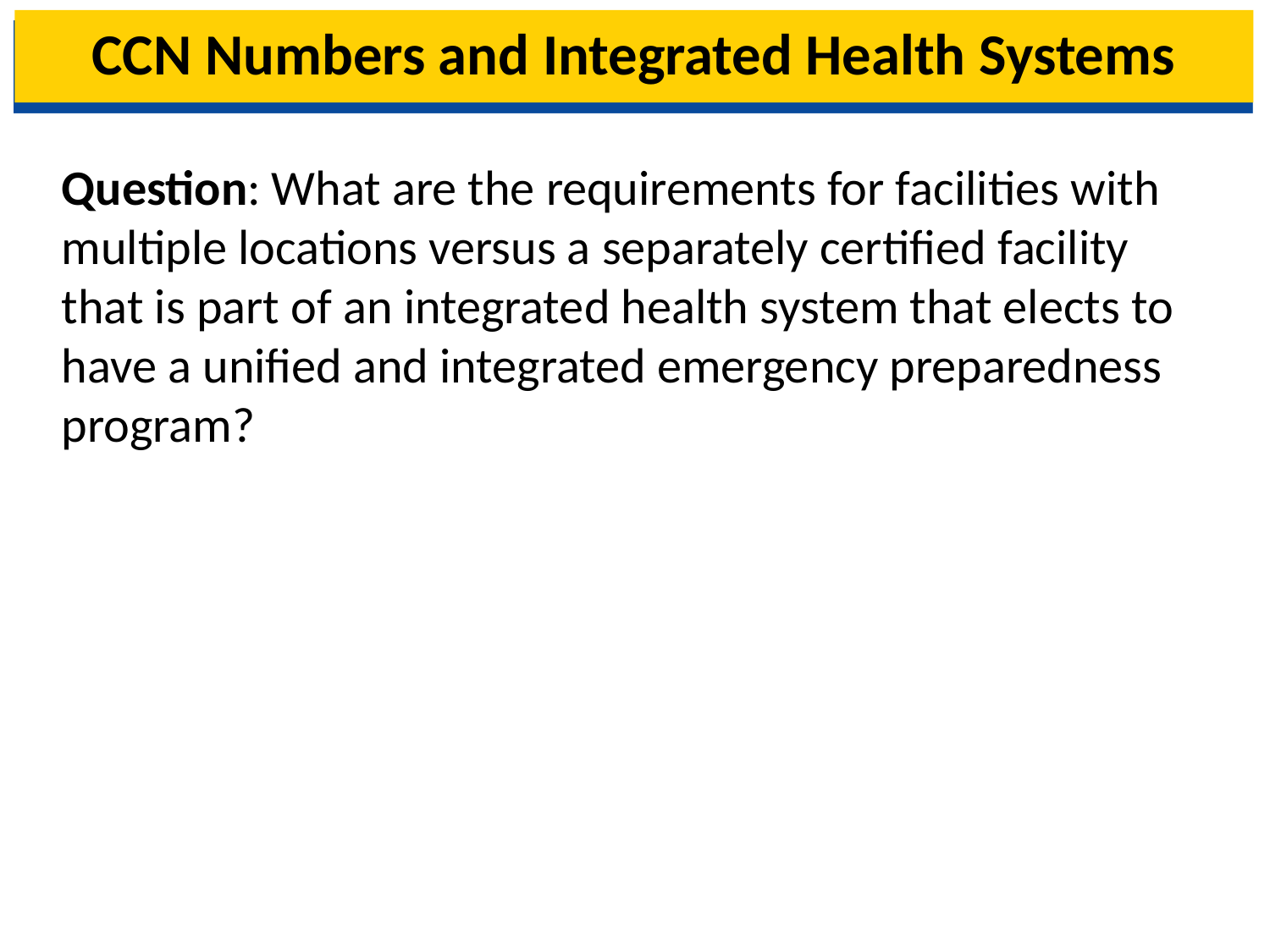

# CCN Numbers and Integrated Health Systems
Question: What are the requirements for facilities with multiple locations versus a separately certified facility that is part of an integrated health system that elects to have a unified and integrated emergency preparedness program?